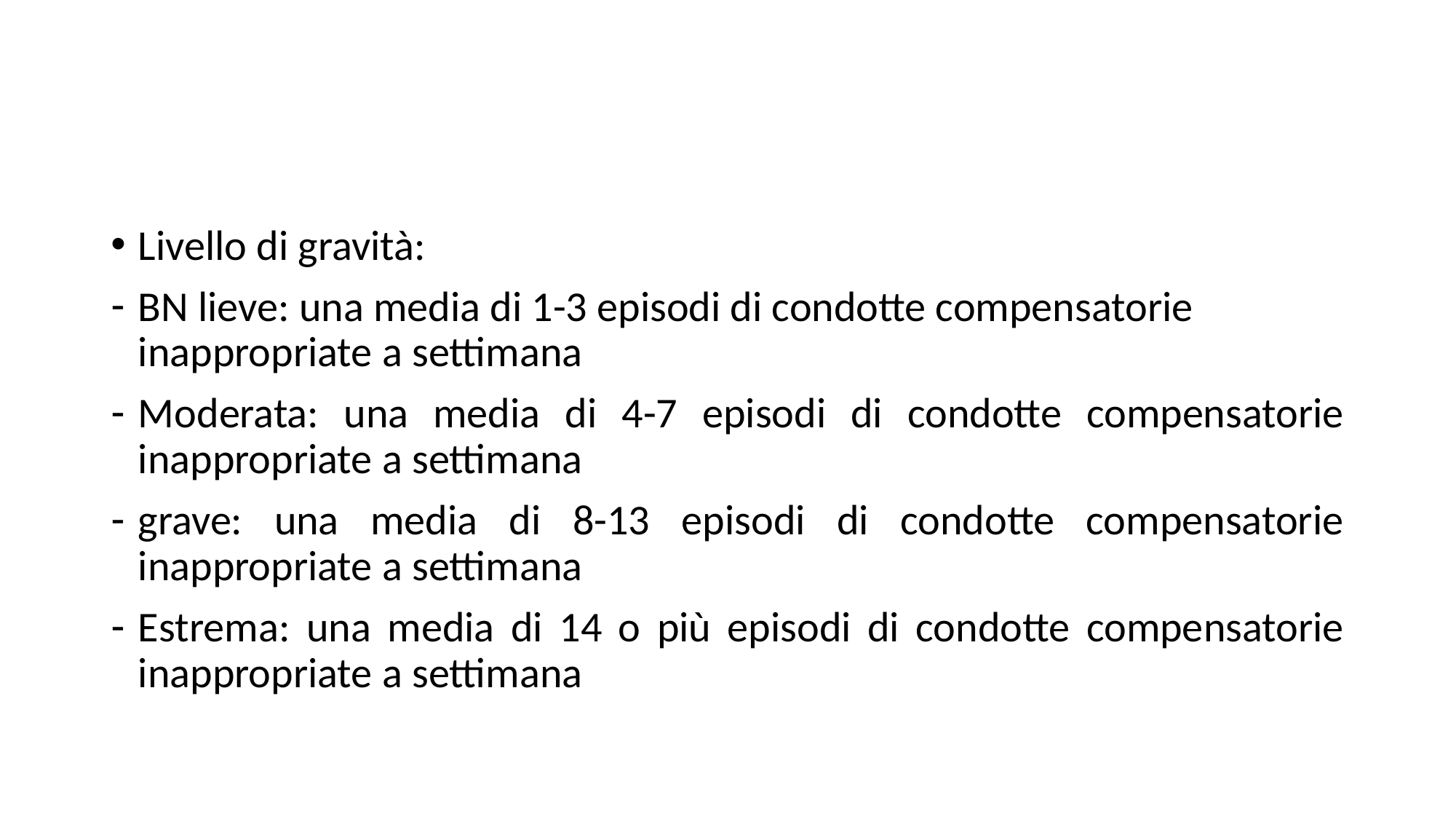

#
Livello di gravità:
BN lieve: una media di 1-3 episodi di condotte compensatorie inappropriate a settimana
Moderata: una media di 4-7 episodi di condotte compensatorie inappropriate a settimana
grave: una media di 8-13 episodi di condotte compensatorie inappropriate a settimana
Estrema: una media di 14 o più episodi di condotte compensatorie inappropriate a settimana